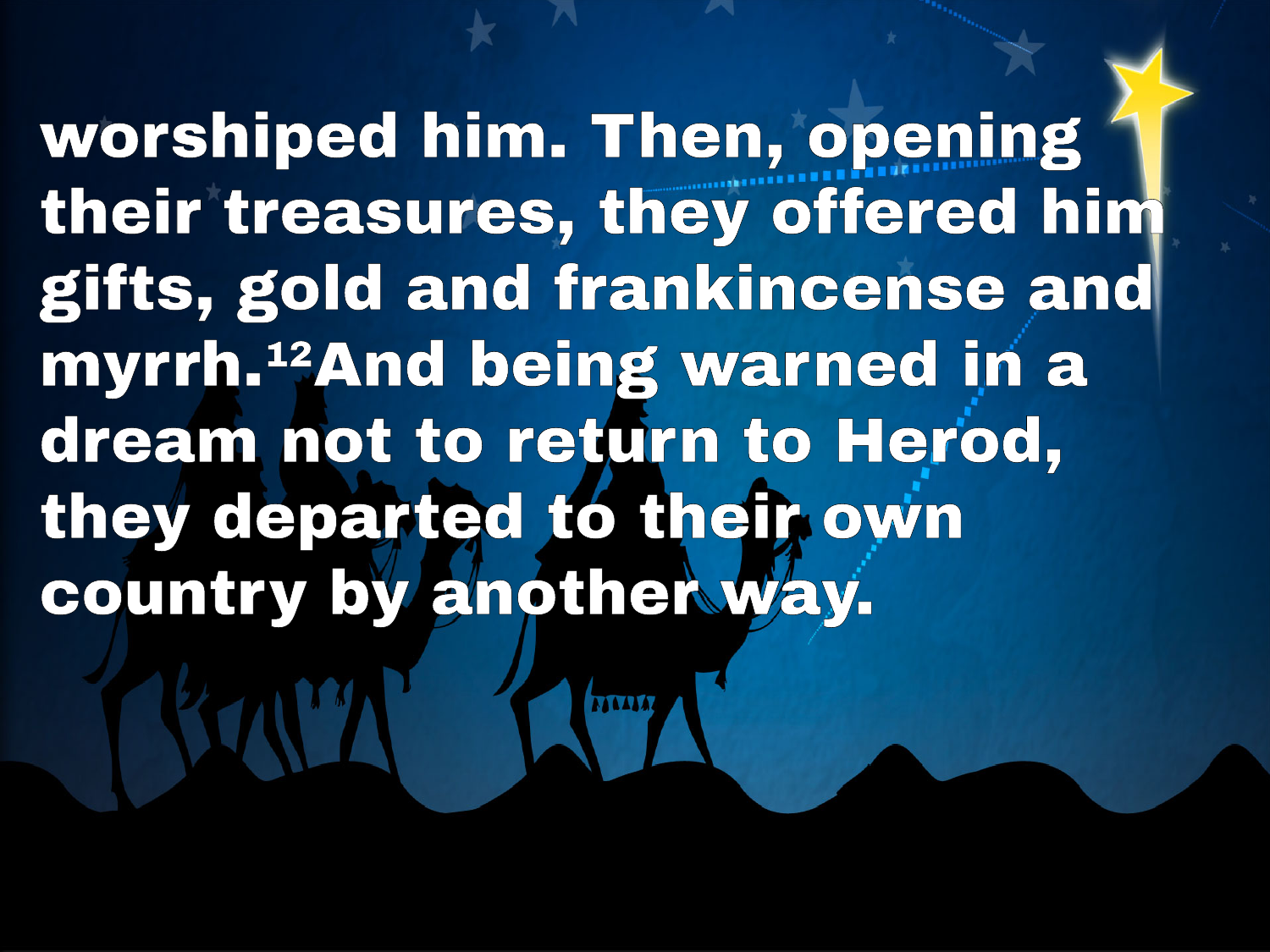

worshiped him. Then, opening their treasures, they offered him gifts, gold and frankincense and myrrh.12And being warned in a dream not to return to Herod, they departed to their own country by another way.